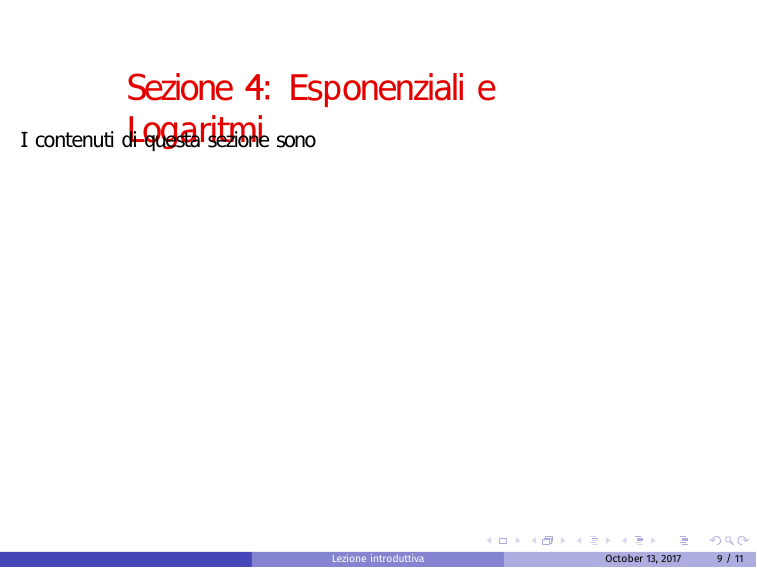

Sezione 4: Esponenziali e Logaritmi
I contenuti di questa sezione sono

Lezione introduttiva
October 13, 2017
9 / 11